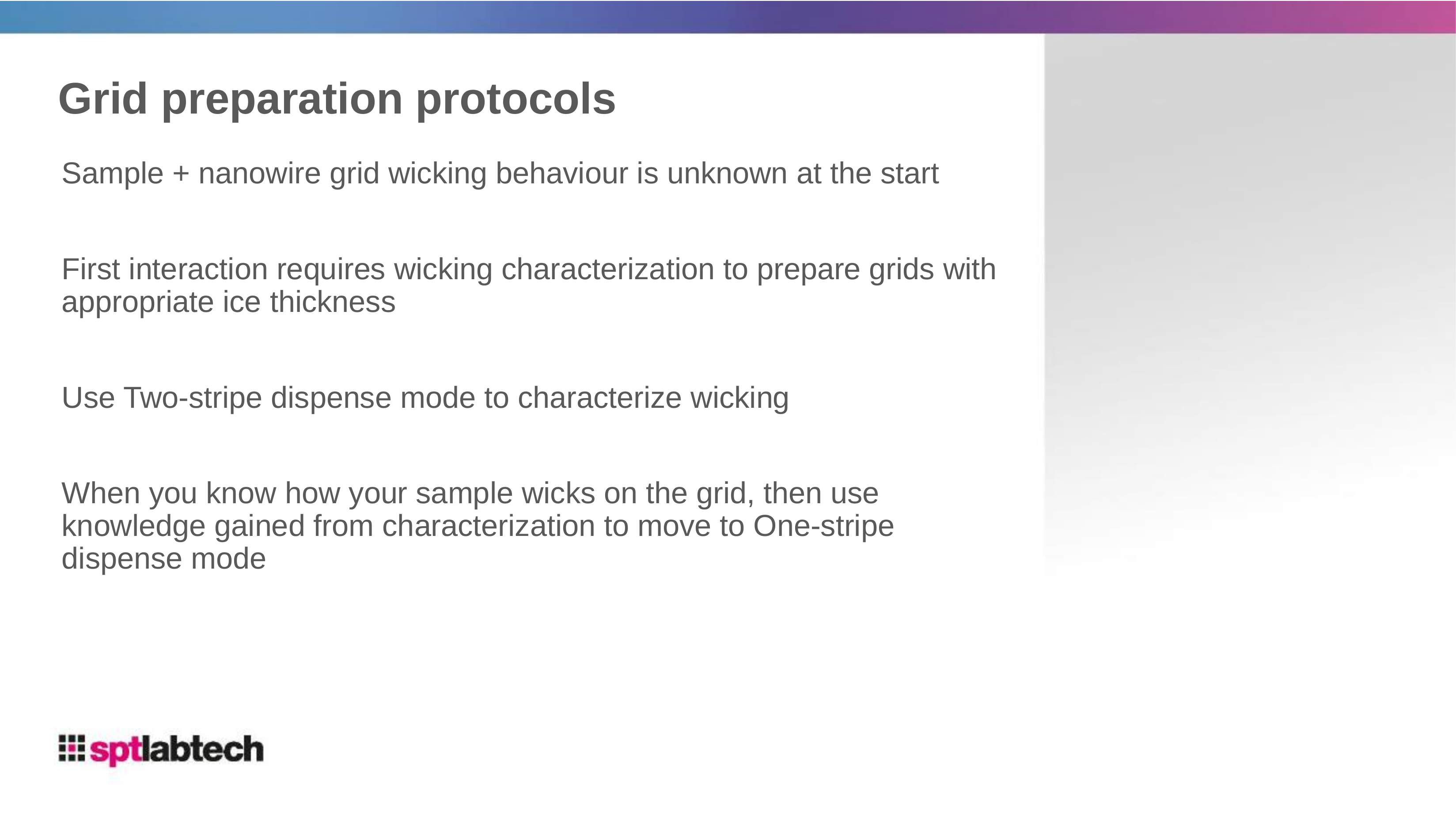

# Grid preparation protocols
Sample + nanowire grid wicking behaviour is unknown at the start

First interaction requires wicking characterization to prepare grids with appropriate ice thickness

Use Two-stripe dispense mode to characterize wicking

When you know how your sample wicks on the grid, then use knowledge gained from characterization to move to One-stripe dispense mode